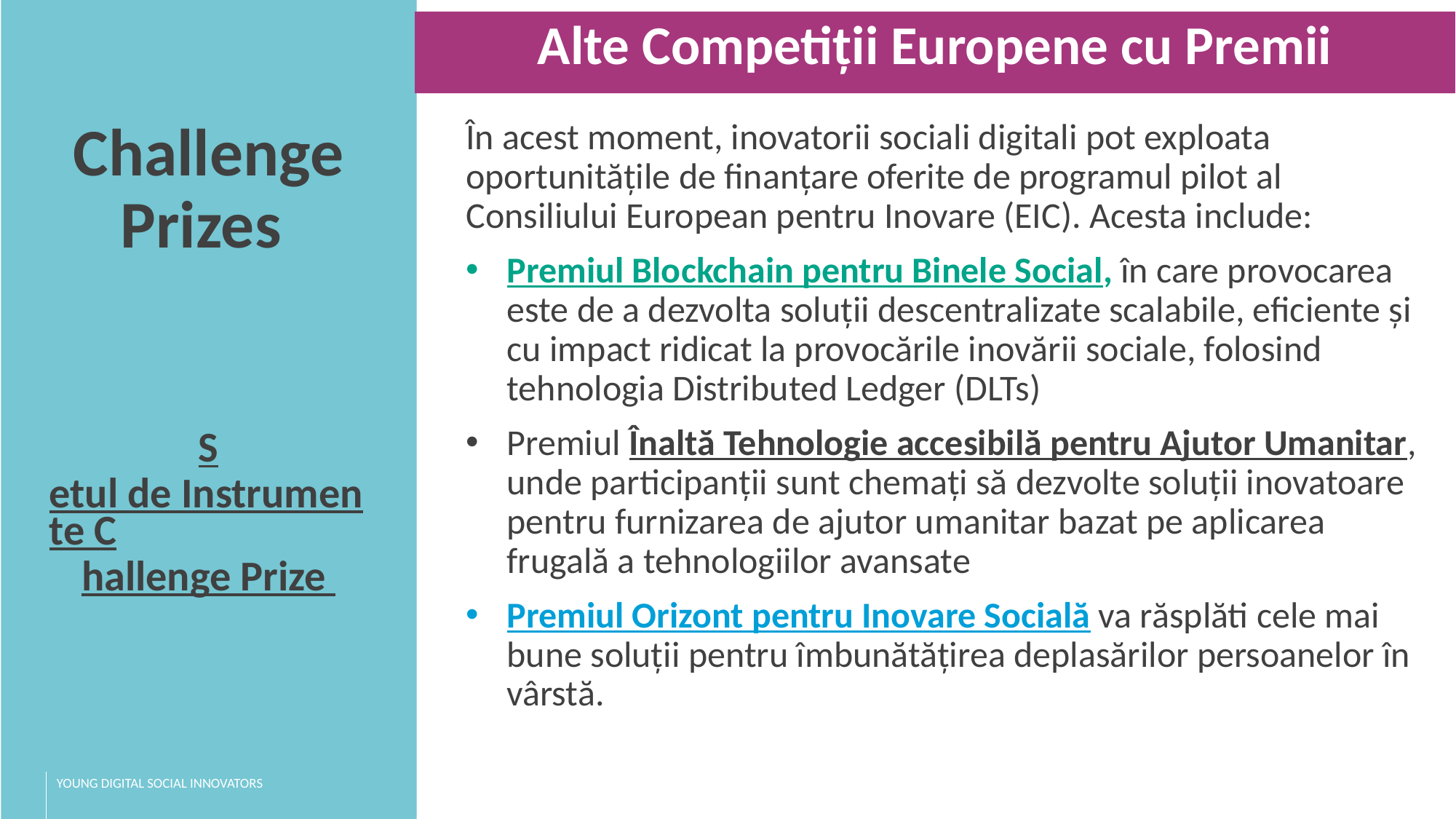

Alte Competiții Europene cu Premii
Challenge Prizes

Setul de Instrumente Challenge Prize

În acest moment, inovatorii sociali digitali pot exploata oportunitățile de finanțare oferite de programul pilot al Consiliului European pentru Inovare (EIC). Acesta include:
Premiul Blockchain pentru Binele Social, în care provocarea este de a dezvolta soluții descentralizate scalabile, eficiente și cu impact ridicat la provocările inovării sociale, folosind tehnologia Distributed Ledger (DLTs)
Premiul Înaltă Tehnologie accesibilă pentru Ajutor Umanitar, unde participanții sunt chemați să dezvolte soluții inovatoare pentru furnizarea de ajutor umanitar bazat pe aplicarea frugală a tehnologiilor avansate
Premiul Orizont pentru Inovare Socială va răsplăti cele mai bune soluții pentru îmbunătățirea deplasărilor persoanelor în vârstă.